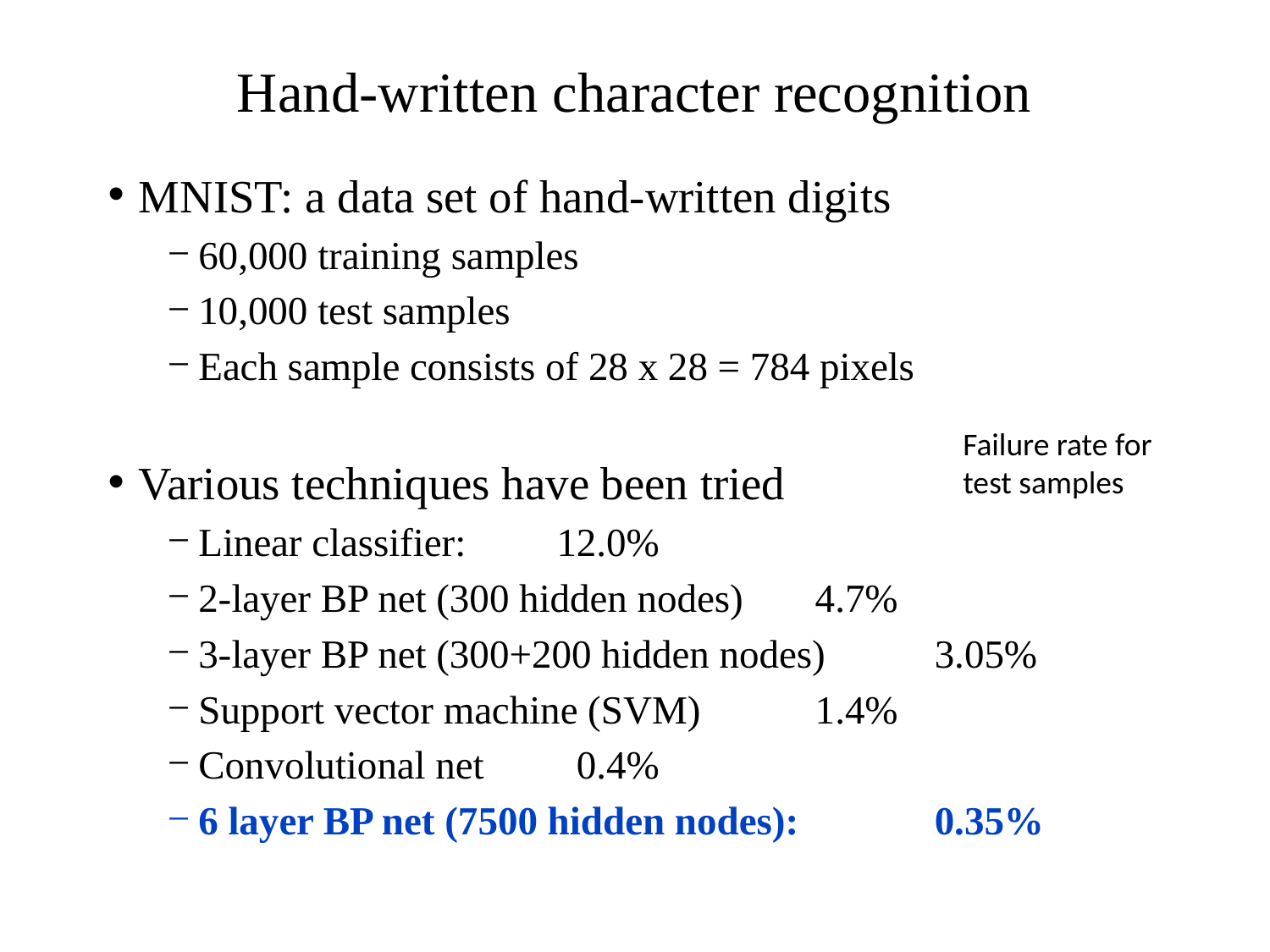

# Hand-written character recognition
MNIST: a data set of hand-written digits
60,000 training samples
10,000 test samples
Each sample consists of 28 x 28 = 784 pixels

Various techniques have been tried
Linear classifier:								12.0%
2-layer BP net (300 hidden nodes)				  4.7%
3-layer BP net (300+200 hidden nodes)		  3.05%
Support vector machine (SVM)					  1.4%
Convolutional net								  0.4%
6 layer BP net (7500 hidden nodes):			  0.35%
Failure rate for
test samples